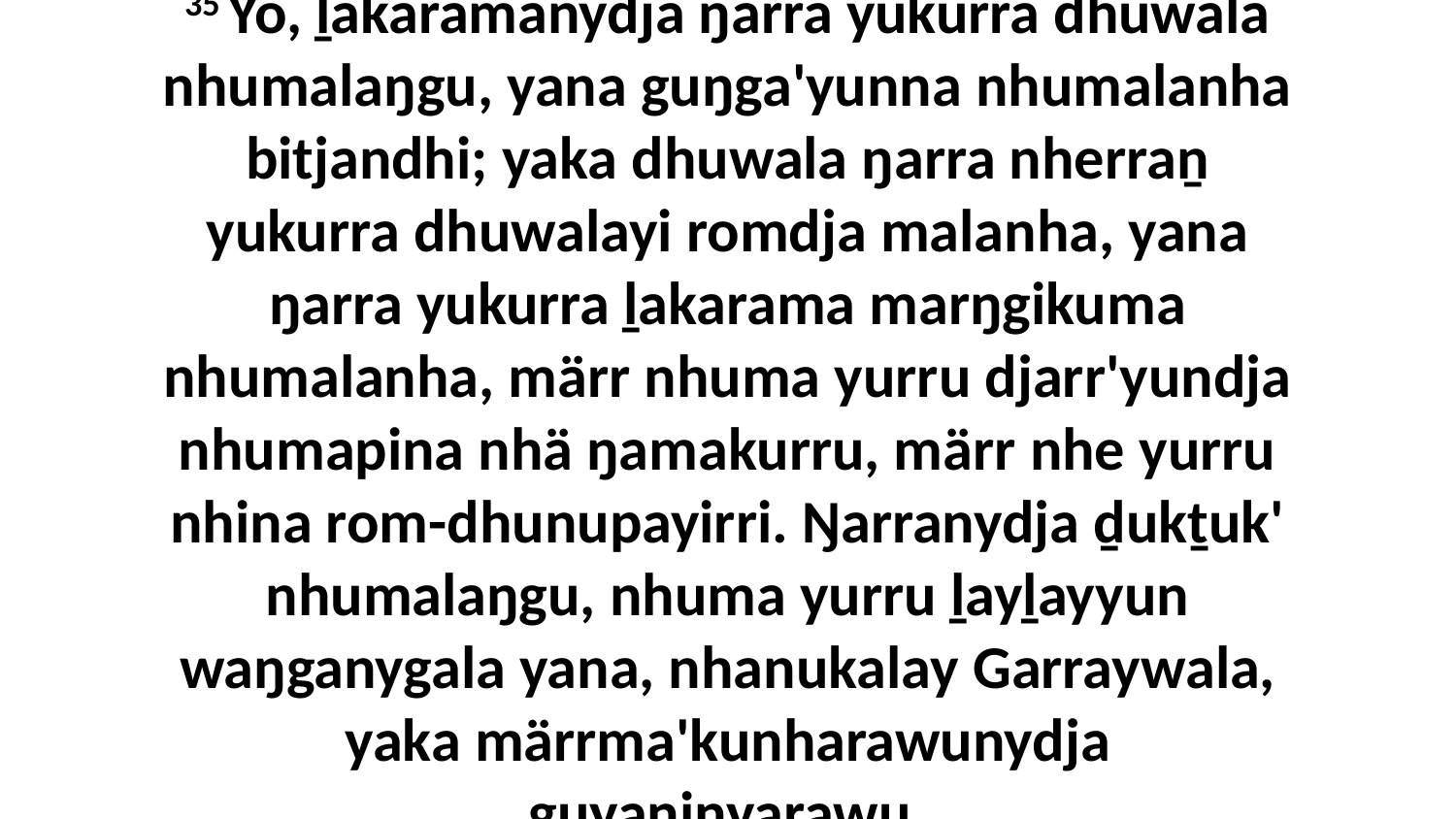

35 Yo, ḻakaramanydja ŋarra yukurra dhuwala nhumalaŋgu, yana guŋga'yunna nhumalanha bitjandhi; yaka dhuwala ŋarra nherraṉ yukurra dhuwalayi romdja malanha, yana ŋarra yukurra ḻakarama marŋgikuma nhumalanha, märr nhuma yurru djarr'yundja nhumapina nhä ŋamakurru, märr nhe yurru nhina rom-dhunupayirri. Ŋarranydja ḏukṯuk' nhumalaŋgu, nhuma yurru ḻayḻayyun waŋganygala yana, nhanukalay Garraywala, yaka märrma'kunharawunydja guyaŋinyarawu.